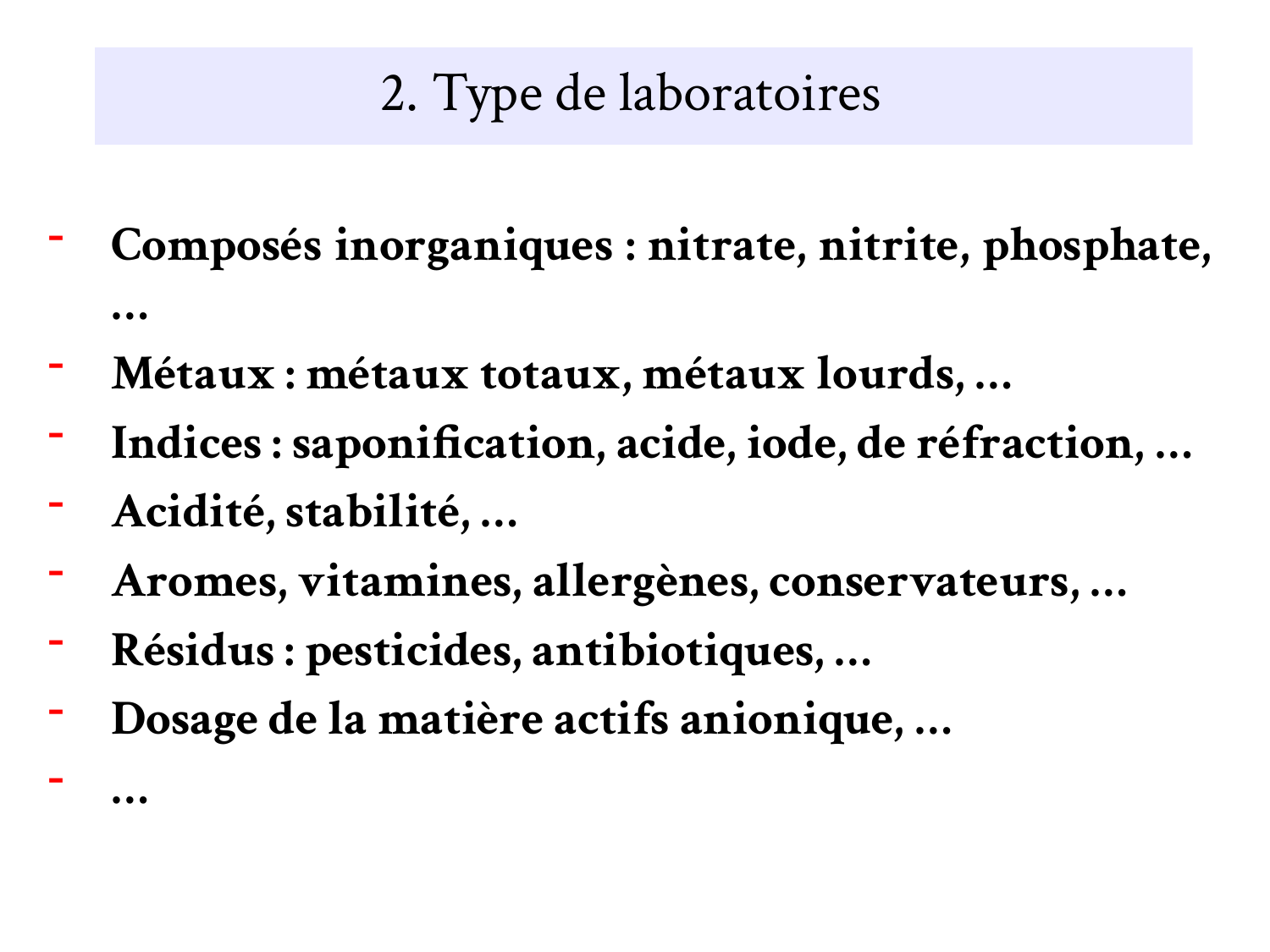

2. Type de laboratoires
Composés inorganiques : nitrate, nitrite, phosphate, …
Métaux : métaux totaux, métaux lourds, …
Indices : saponification, acide, iode, de réfraction, …
Acidité, stabilité, …
Aromes, vitamines, allergènes, conservateurs, …
Résidus : pesticides, antibiotiques, …
Dosage de la matière actifs anionique, …
…